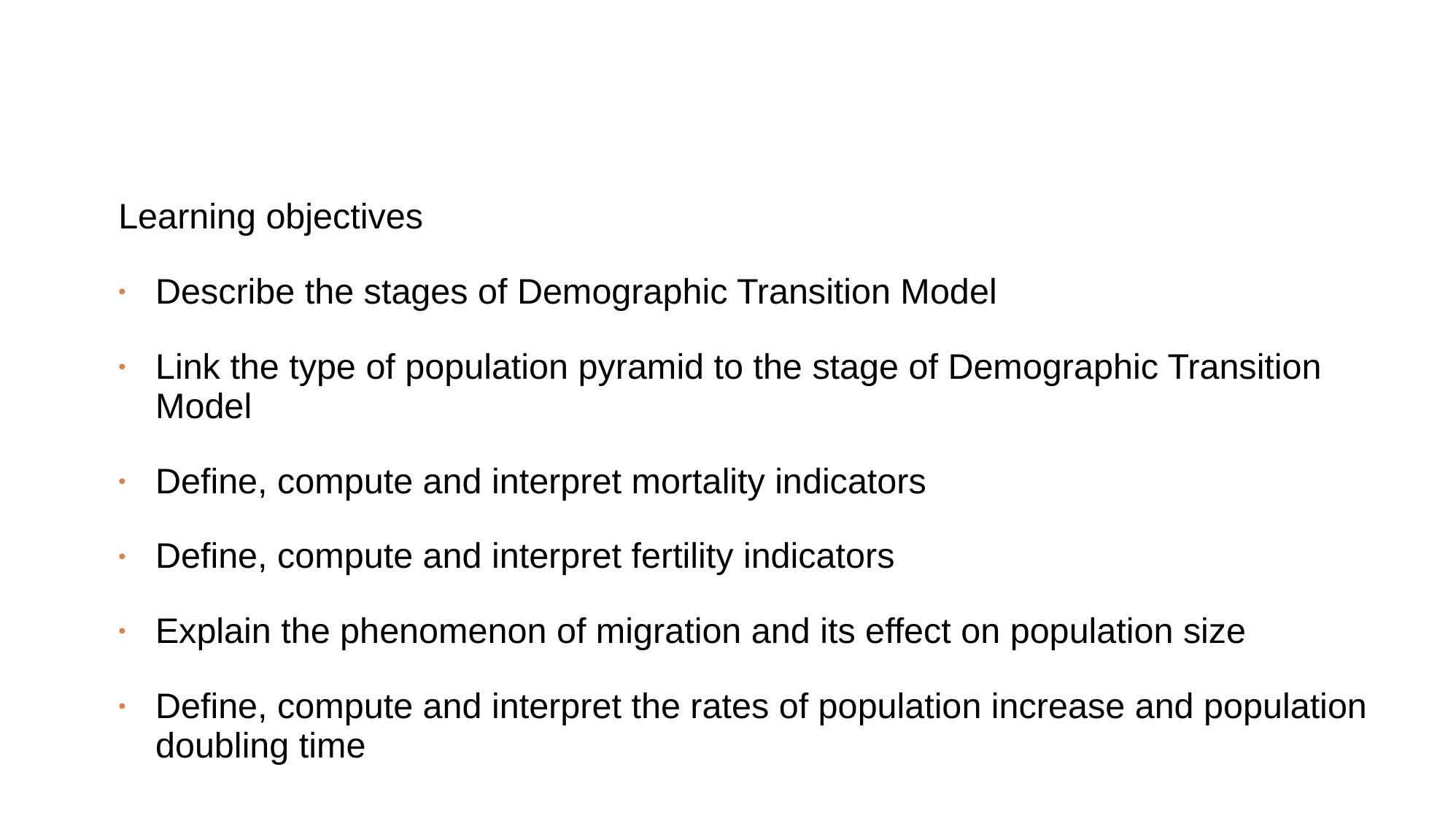

Learning objectives
Describe the stages of Demographic Transition Model
Link the type of population pyramid to the stage of Demographic Transition Model
Define, compute and interpret mortality indicators
Define, compute and interpret fertility indicators
Explain the phenomenon of migration and its effect on population size
Define, compute and interpret the rates of population increase and population doubling time